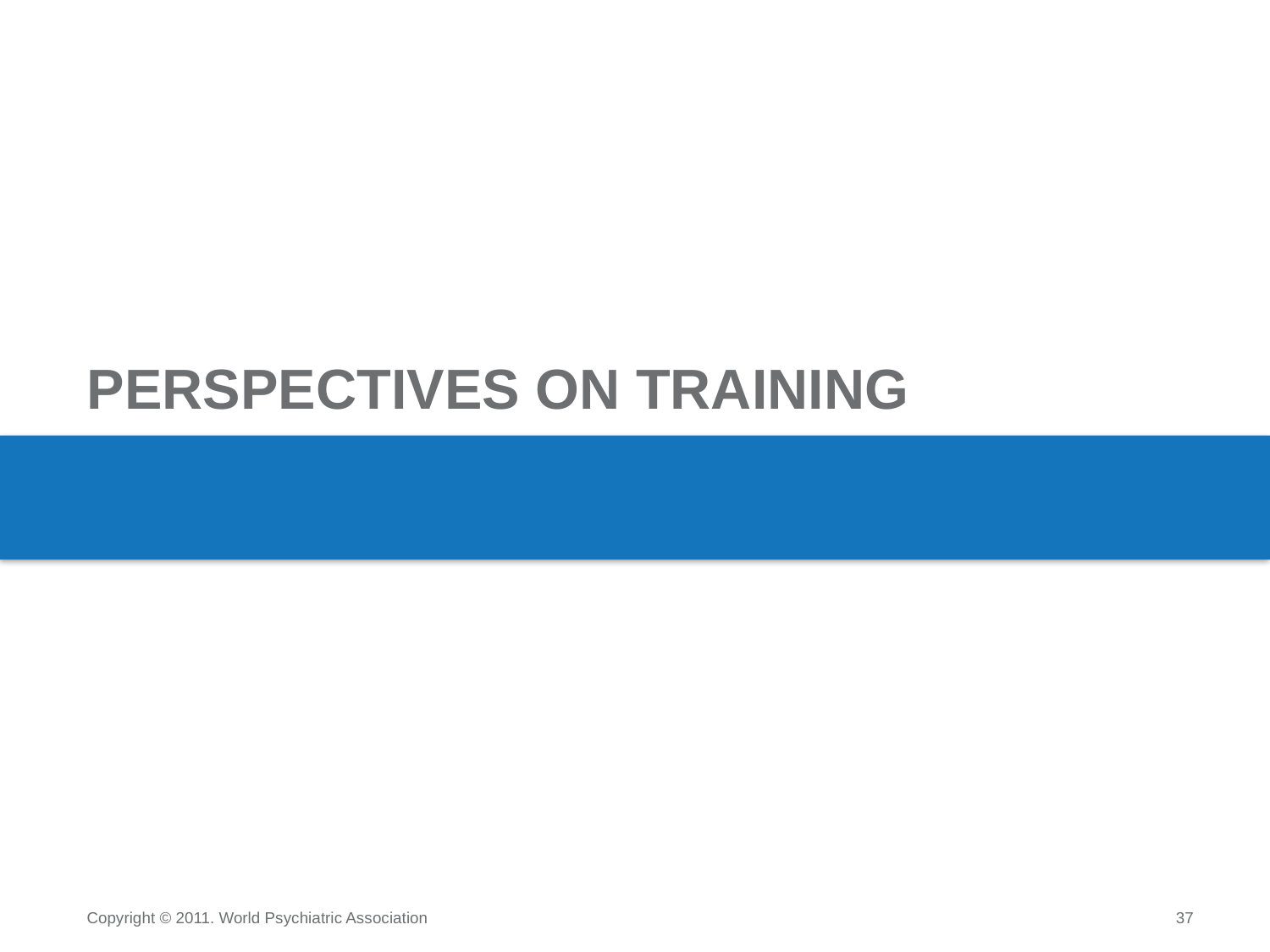

# Perspectives on training
Copyright © 2011. World Psychiatric Association
37